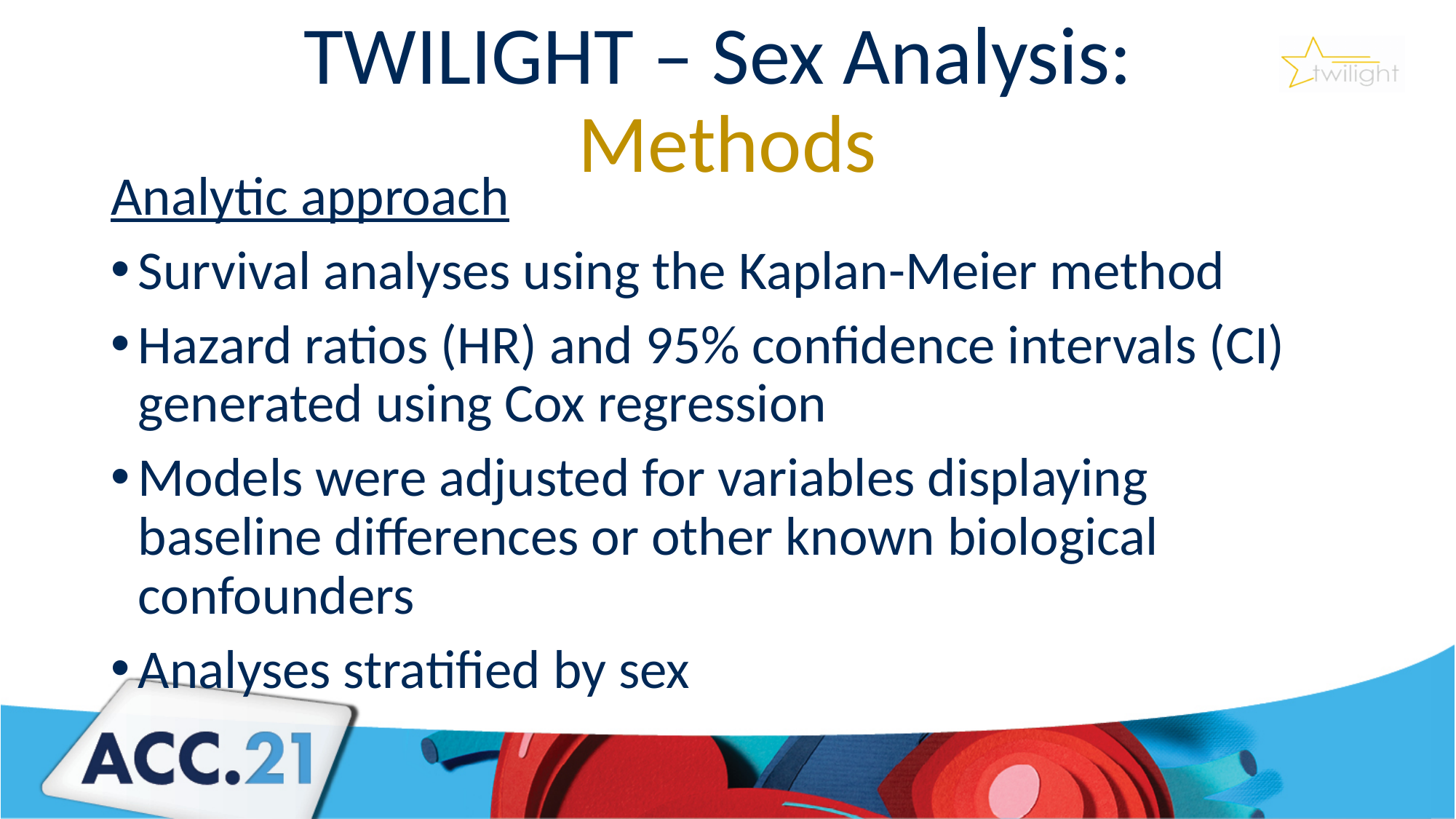

# TWILIGHT – Sex Analysis: Methods
Analytic approach
Survival analyses using the Kaplan-Meier method
Hazard ratios (HR) and 95% confidence intervals (CI) generated using Cox regression
Models were adjusted for variables displaying baseline differences or other known biological confounders
Analyses stratified by sex